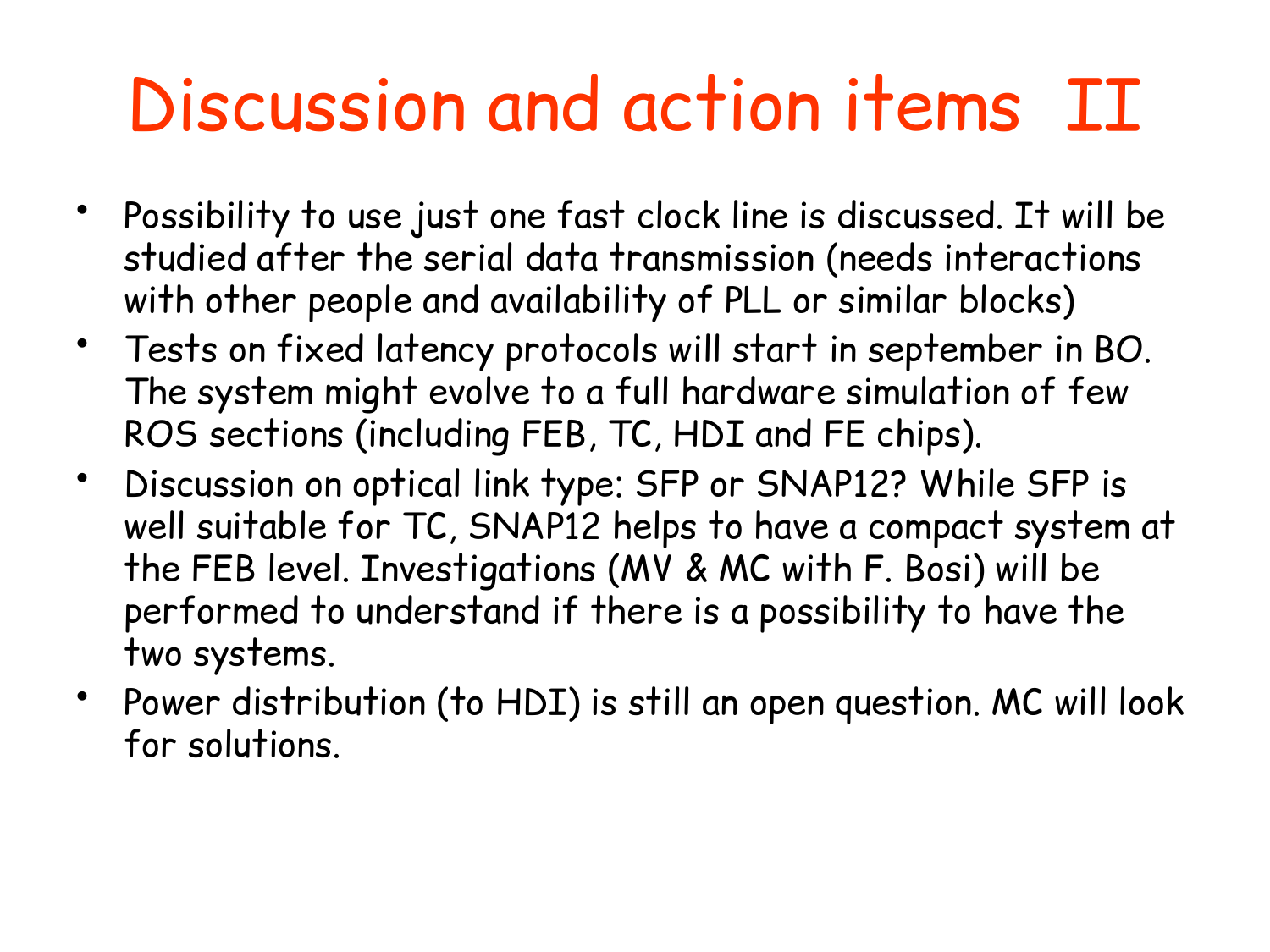

# Discussion and action items  II
Possibility to use just one fast clock line is discussed. It will be studied after the serial data transmission (needs interactions with other people and availability of PLL or similar blocks)
Tests on fixed latency protocols will start in september in BO. The system might evolve to a full hardware simulation of few ROS sections (including FEB, TC, HDI and FE chips).
Discussion on optical link type: SFP or SNAP12? While SFP is well suitable for TC, SNAP12 helps to have a compact system at the FEB level. Investigations (MV & MC with F. Bosi) will be performed to understand if there is a possibility to have the two systems.
Power distribution (to HDI) is still an open question. MC will look for solutions.